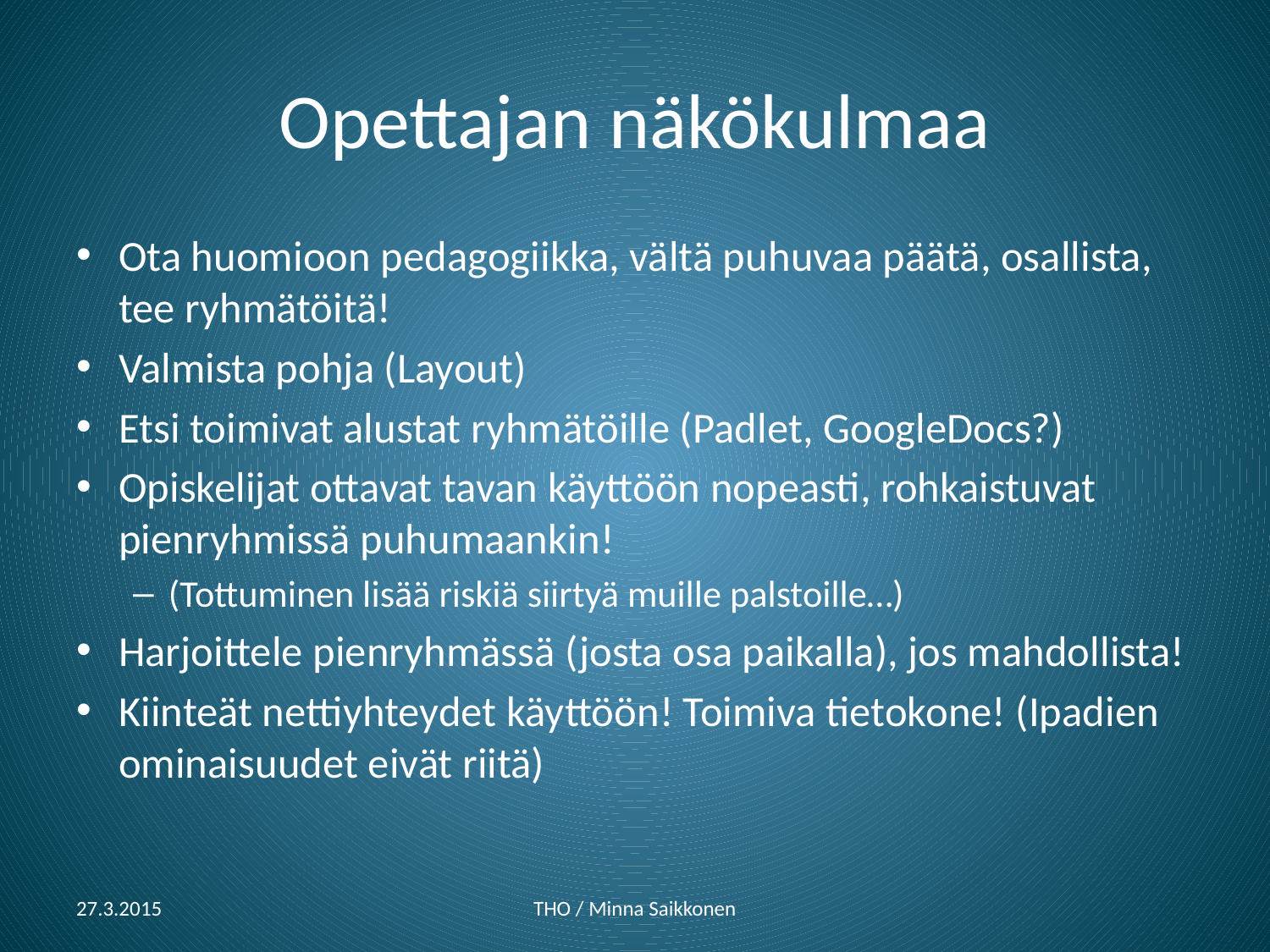

# Opettajan näkökulmaa
Ota huomioon pedagogiikka, vältä puhuvaa päätä, osallista, tee ryhmätöitä!
Valmista pohja (Layout)
Etsi toimivat alustat ryhmätöille (Padlet, GoogleDocs?)
Opiskelijat ottavat tavan käyttöön nopeasti, rohkaistuvat pienryhmissä puhumaankin!
(Tottuminen lisää riskiä siirtyä muille palstoille…)
Harjoittele pienryhmässä (josta osa paikalla), jos mahdollista!
Kiinteät nettiyhteydet käyttöön! Toimiva tietokone! (Ipadien ominaisuudet eivät riitä)
27.3.2015
THO / Minna Saikkonen